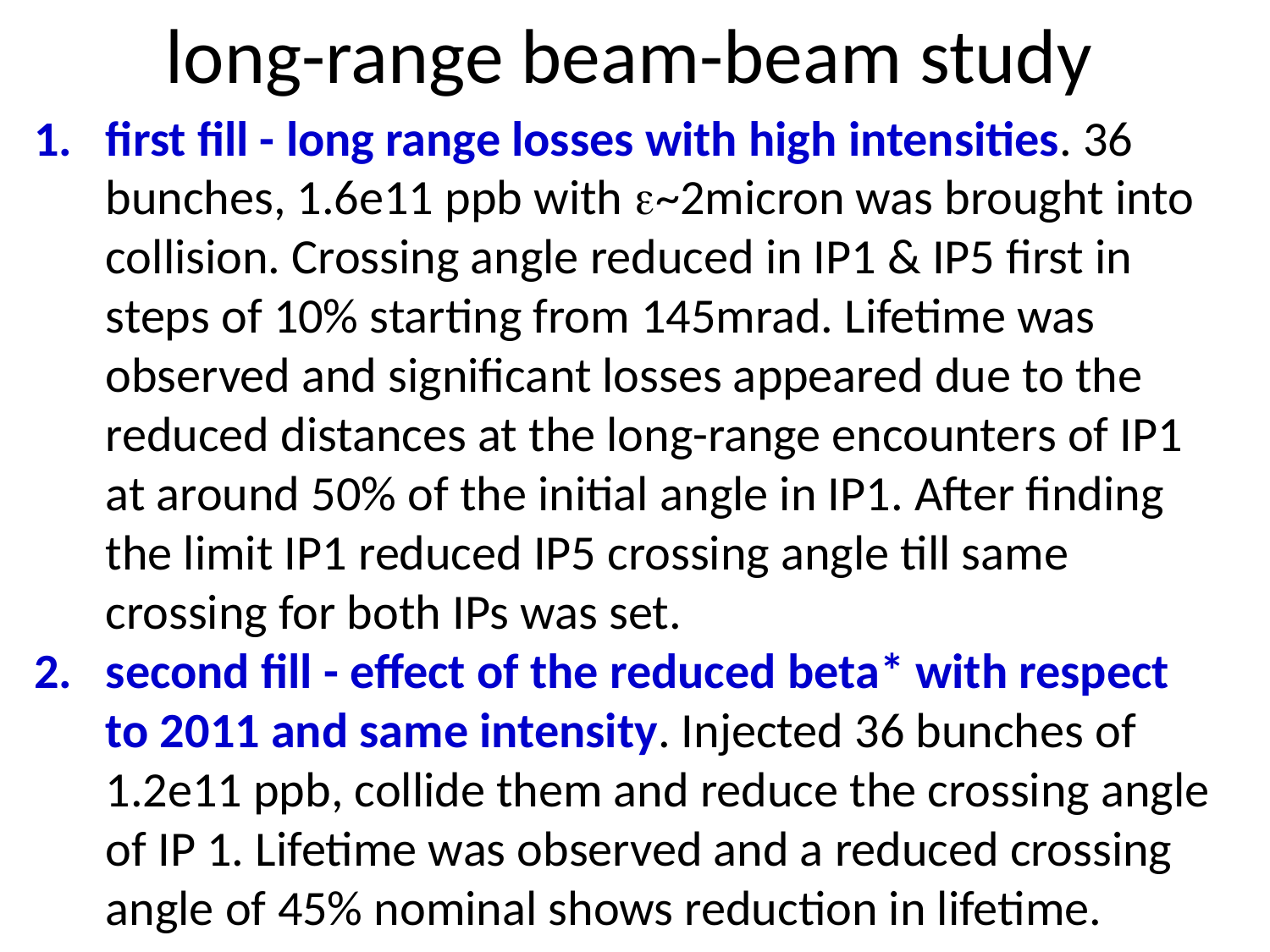

long-range beam-beam study
first fill - long range losses with high intensities. 36 bunches, 1.6e11 ppb with ε~2micron was brought into collision. Crossing angle reduced in IP1 & IP5 first in steps of 10% starting from 145mrad. Lifetime was observed and significant losses appeared due to the reduced distances at the long-range encounters of IP1 at around 50% of the initial angle in IP1. After finding the limit IP1 reduced IP5 crossing angle till same crossing for both IPs was set.
second fill - effect of the reduced beta* with respect to 2011 and same intensity. Injected 36 bunches of 1.2e11 ppb, collide them and reduce the crossing angle of IP 1. Lifetime was observed and a reduced crossing angle of 45% nominal shows reduction in lifetime.